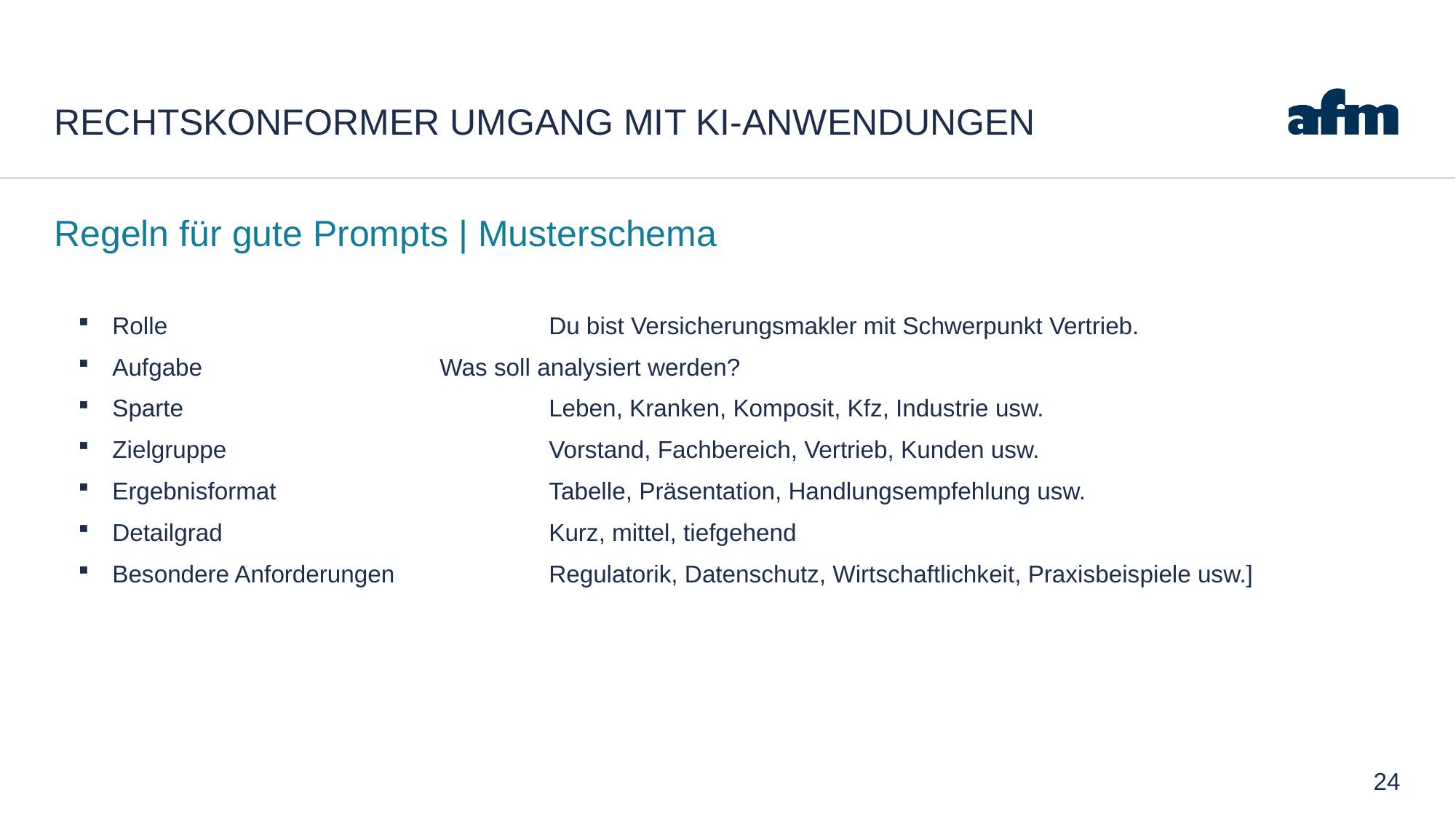

# rechtskonformer Umgang mit KI-Anwendungen
Regeln für gute Prompts | Musterschema

Rolle				Du bist Versicherungsmakler mit Schwerpunkt Vertrieb.
Aufgabe			Was soll analysiert werden?
Sparte				Leben, Kranken, Komposit, Kfz, Industrie usw.
Zielgruppe			Vorstand, Fachbereich, Vertrieb, Kunden usw.
Ergebnisformat			Tabelle, Präsentation, Handlungsempfehlung usw.
Detailgrad			Kurz, mittel, tiefgehend
Besondere Anforderungen		Regulatorik, Datenschutz, Wirtschaftlichkeit, Praxisbeispiele usw.]

24